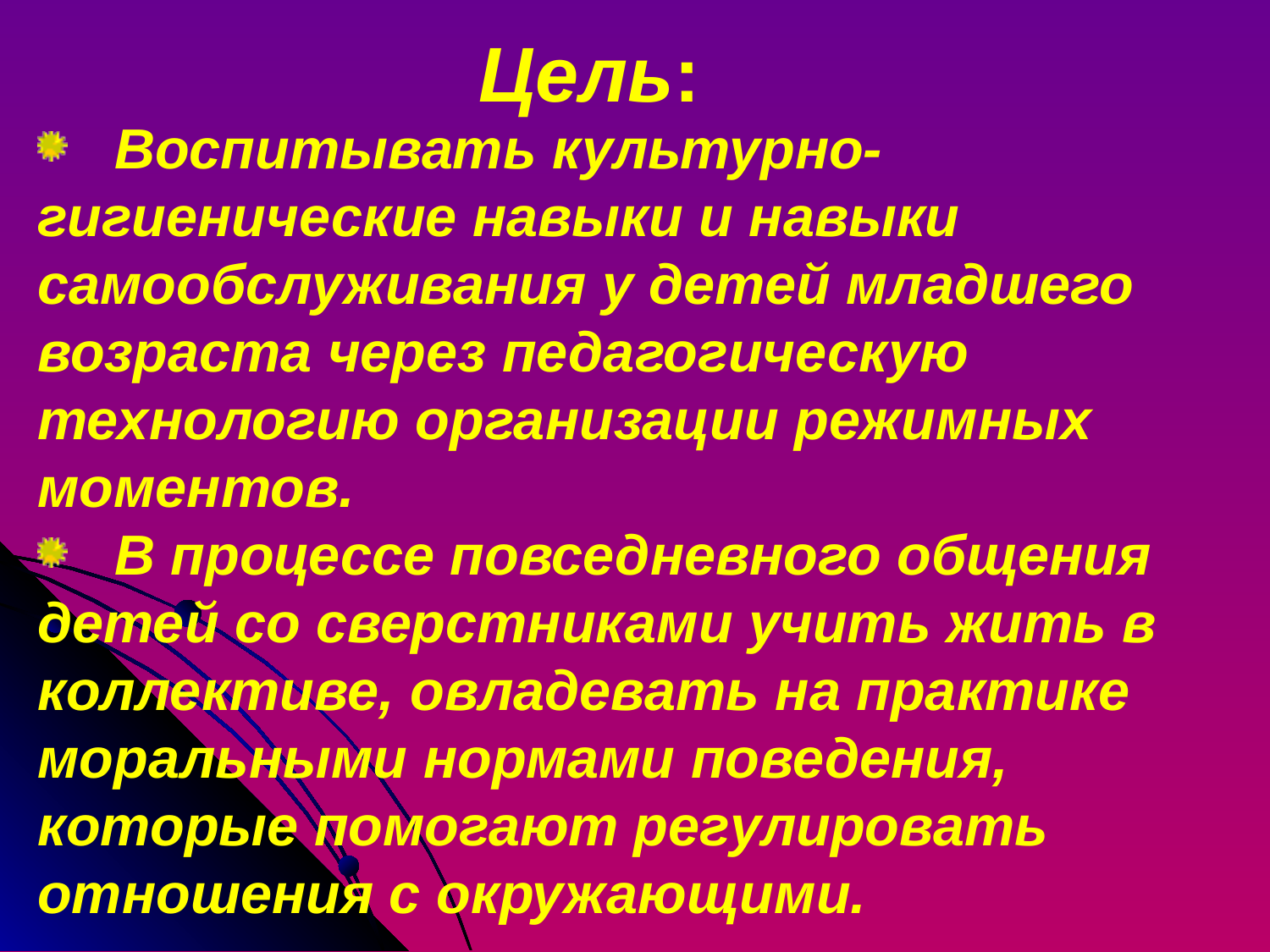

# Цель:
   Воспитывать культурно-гигиенические навыки и навыки самообслуживания у детей младшего возраста через педагогическую технологию организации режимных моментов.
   В процессе повседневного общения детей со сверстниками учить жить в коллективе, овладевать на практике моральными нормами поведения, которые помогают регулировать отношения с окружающими.